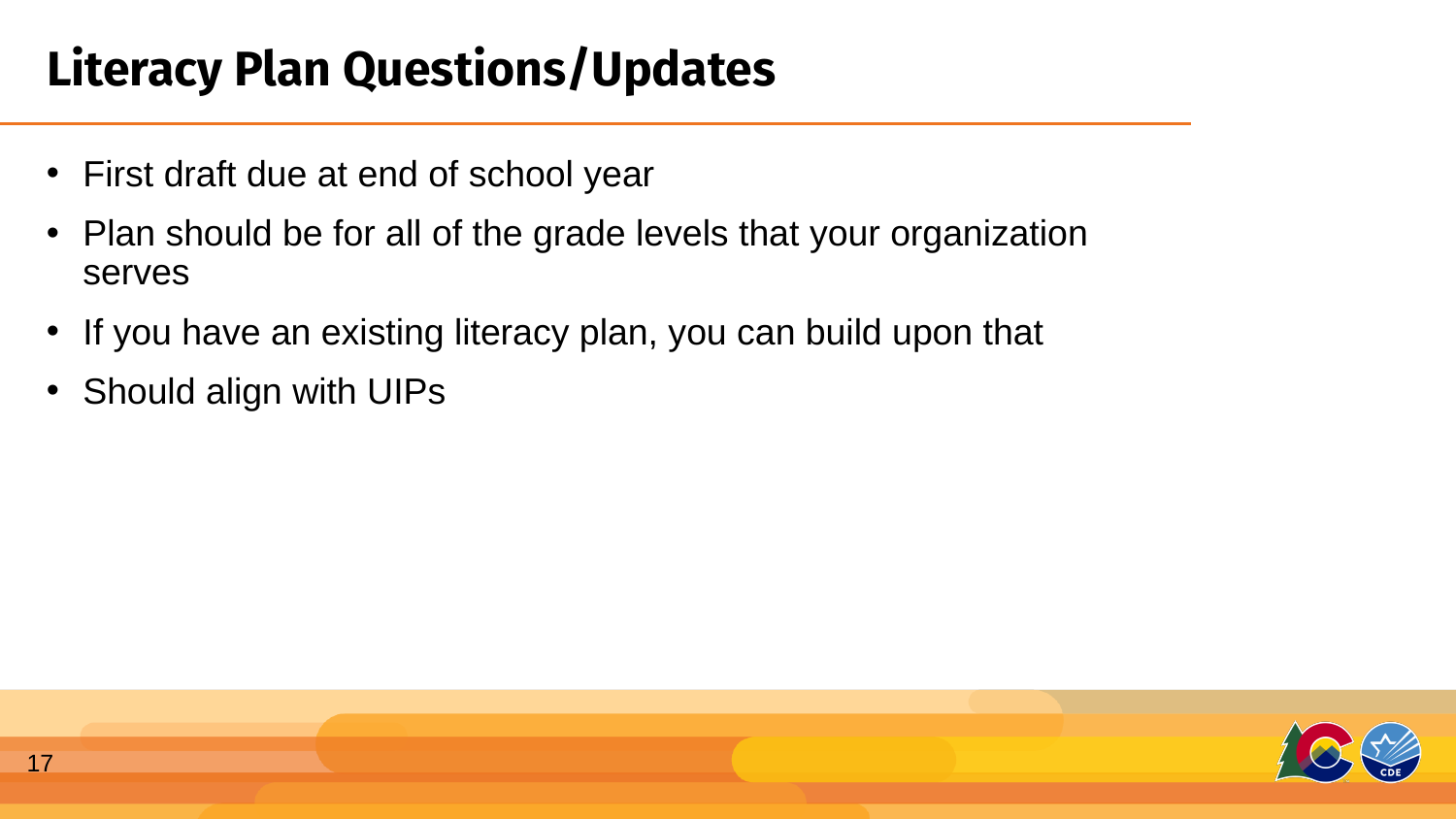

# Literacy Plan Questions/Updates
First draft due at end of school year
Plan should be for all of the grade levels that your organization serves
If you have an existing literacy plan, you can build upon that
Should align with UIPs

 17